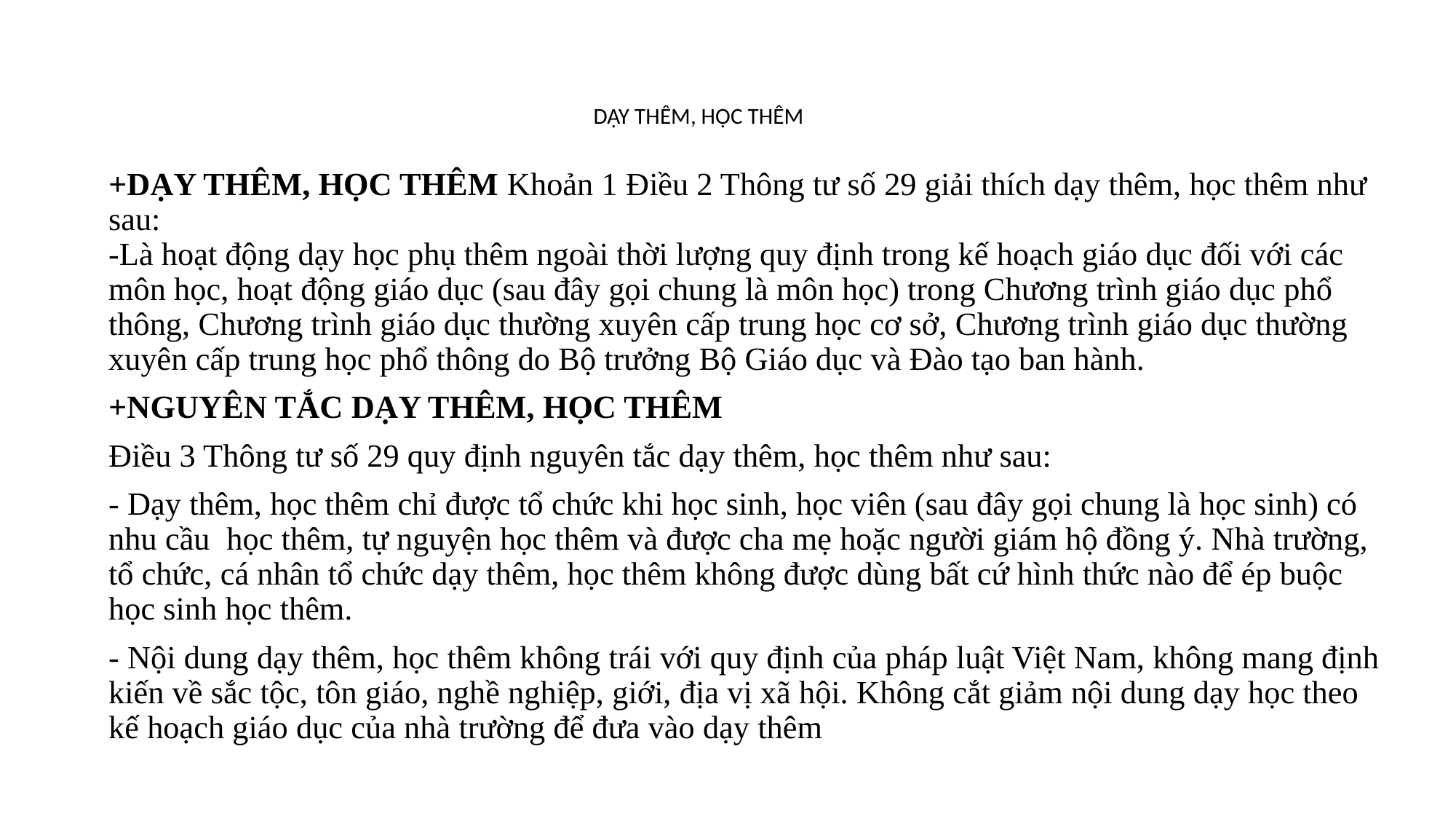

# DẠY THÊM, HỌC THÊM
+DẠY THÊM, HỌC THÊM Khoản 1 Điều 2 Thông tư số 29 giải thích dạy thêm, học thêm như sau:
-Là hoạt động dạy học phụ thêm ngoài thời lượng quy định trong kế hoạch giáo dục đối với các môn học, hoạt động giáo dục (sau đây gọi chung là môn học) trong Chương trình giáo dục phổ thông, Chương trình giáo dục thường xuyên cấp trung học cơ sở, Chương trình giáo dục thường xuyên cấp trung học phổ thông do Bộ trưởng Bộ Giáo dục và Đào tạo ban hành.
+NGUYÊN TẮC DẠY THÊM, HỌC THÊM
Điều 3 Thông tư số 29 quy định nguyên tắc dạy thêm, học thêm như sau:
- Dạy thêm, học thêm chỉ được tổ chức khi học sinh, học viên (sau đây gọi chung là học sinh) có nhu cầu  học thêm, tự nguyện học thêm và được cha mẹ hoặc người giám hộ đồng ý. Nhà trường, tổ chức, cá nhân tổ chức dạy thêm, học thêm không được dùng bất cứ hình thức nào để ép buộc học sinh học thêm.
- Nội dung dạy thêm, học thêm không trái với quy định của pháp luật Việt Nam, không mang định kiến về sắc tộc, tôn giáo, nghề nghiệp, giới, địa vị xã hội. Không cắt giảm nội dung dạy học theo kế hoạch giáo dục của nhà trường để đưa vào dạy thêm